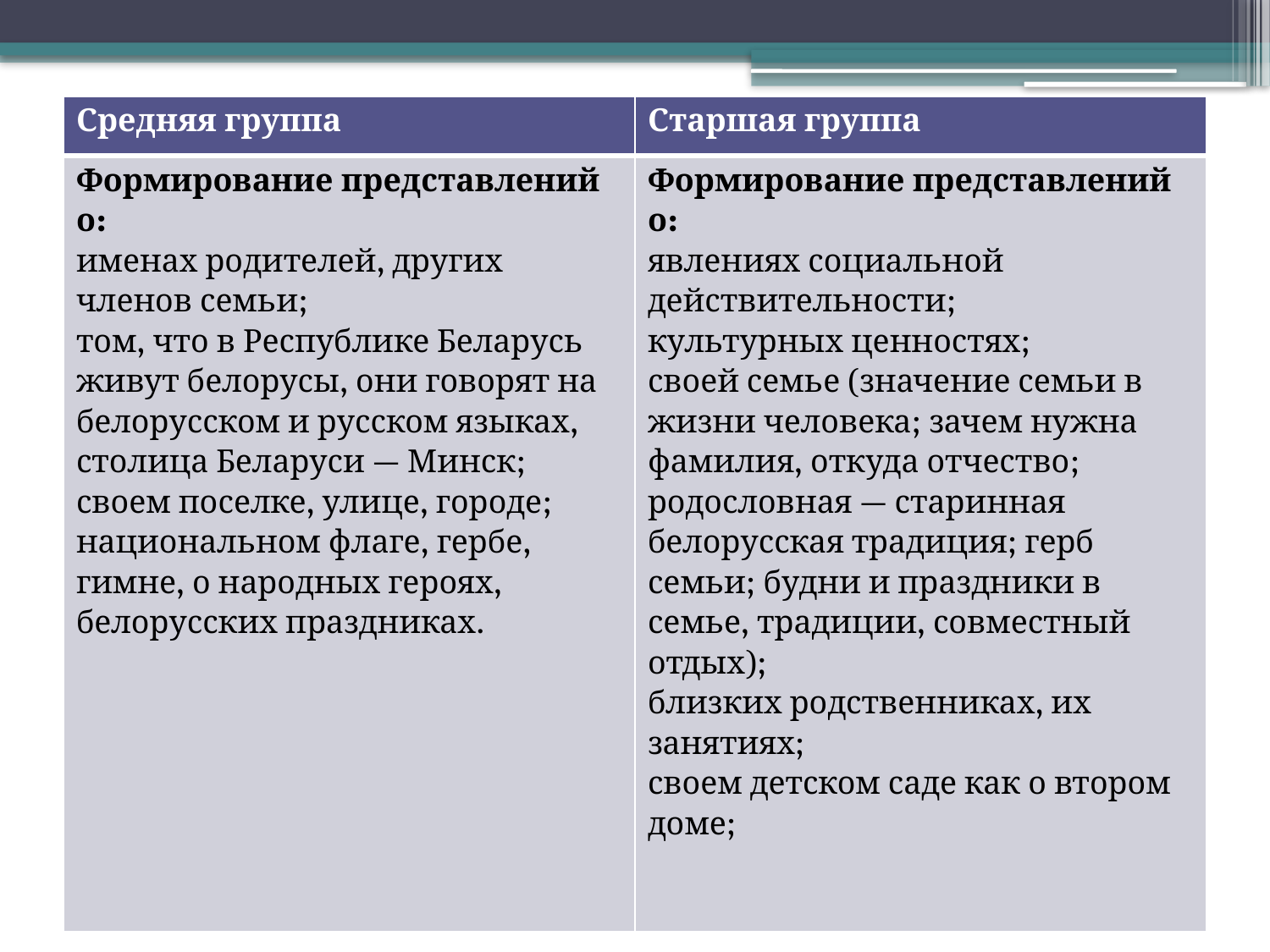

| Средняя группа | Старшая группа |
| --- | --- |
| Формирование представлений о: именах родителей, других членов семьи; том, что в Республике Беларусь живут белорусы, они говорят на белорусском и русском языках, столица Беларуси — Минск; своем поселке, улице, городе; национальном флаге, гербе, гимне, о народных героях, белорусских праздниках. | Формирование представлений о: явлениях социальной действительности; культурных ценностях; своей семье (значение семьи в жизни человека; зачем нужна фамилия, откуда отчество; родословная — старинная белорусская традиция; герб семьи; будни и праздники в семье, традиции, совместный отдых); близких родственниках, их занятиях; своем детском саде как о втором доме; |